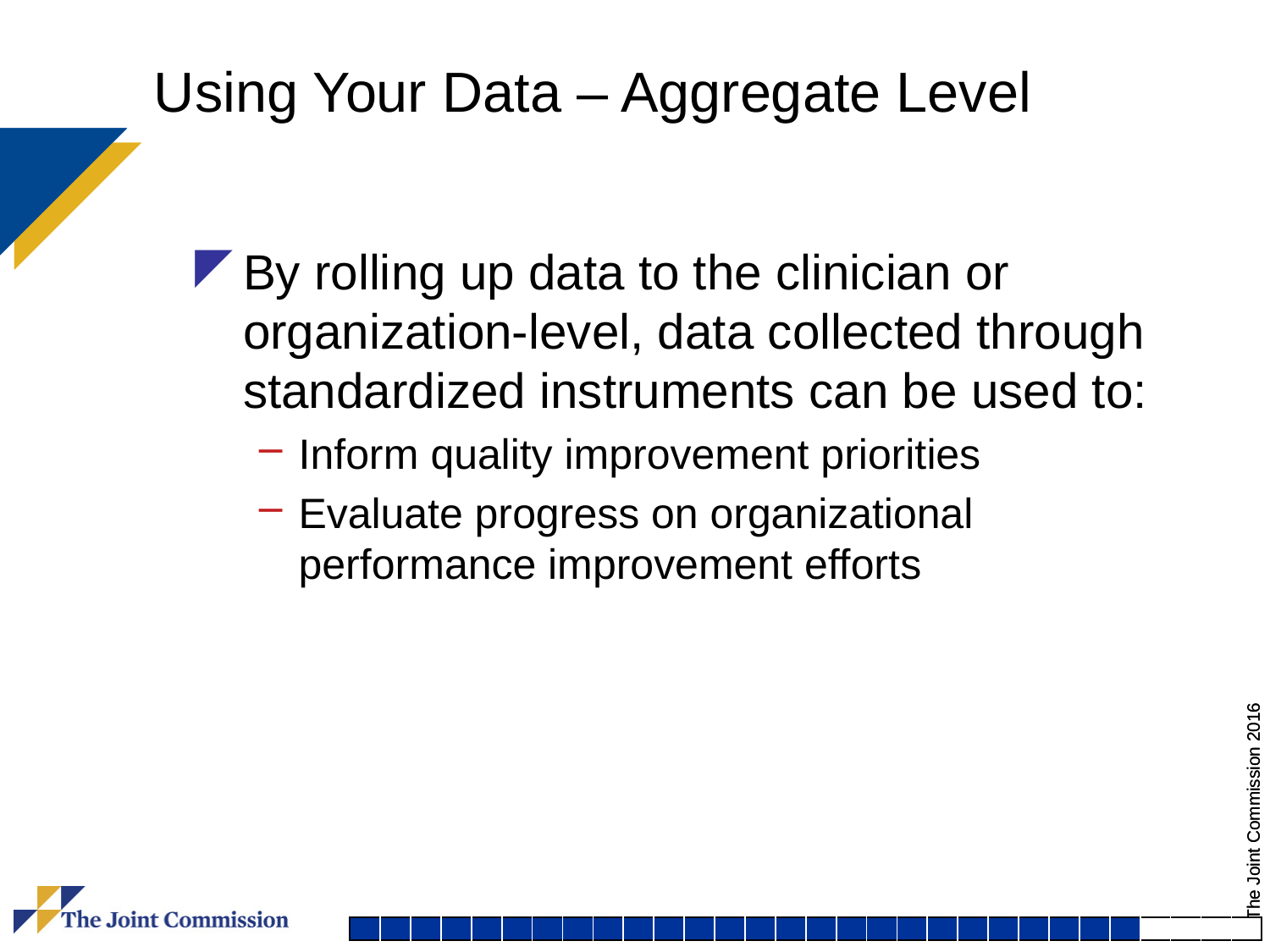

# Using Your Data – Aggregate Level
By rolling up data to the clinician or organization-level, data collected through standardized instruments can be used to:
Inform quality improvement priorities
Evaluate progress on organizational performance improvement efforts
|  |  |  |  |  |  |  |  |  |  |  |  |  |  |  |  |  |  |  |  |  |  |  |  |  |  |  |  |  |  |
| --- | --- | --- | --- | --- | --- | --- | --- | --- | --- | --- | --- | --- | --- | --- | --- | --- | --- | --- | --- | --- | --- | --- | --- | --- | --- | --- | --- | --- | --- |